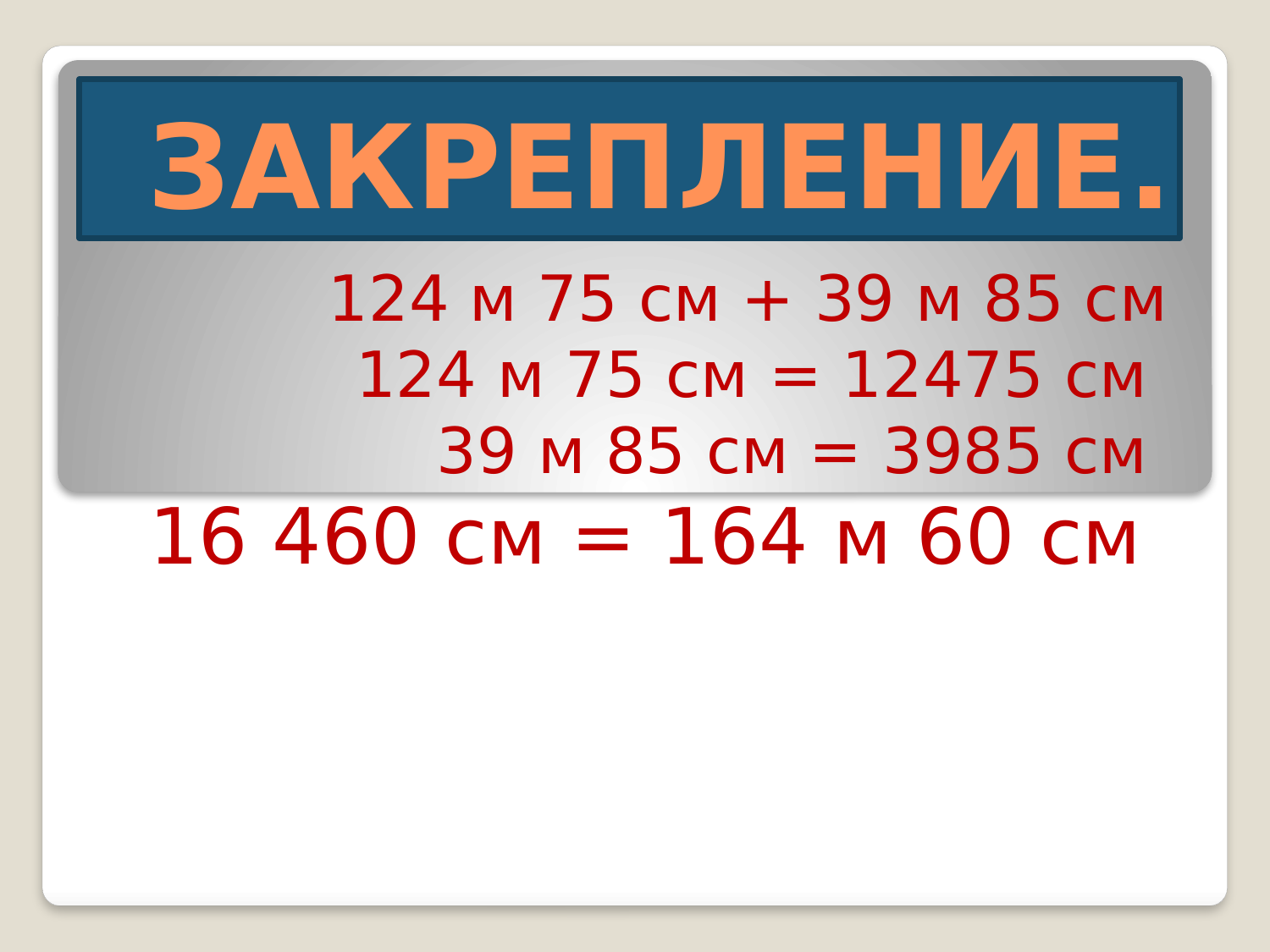

# ЗАКРЕПЛЕНИЕ.
124 м 75 см + 39 м 85 см
124 м 75 см = 12475 см
39 м 85 см = 3985 см
16 460 см = 164 м 60 см